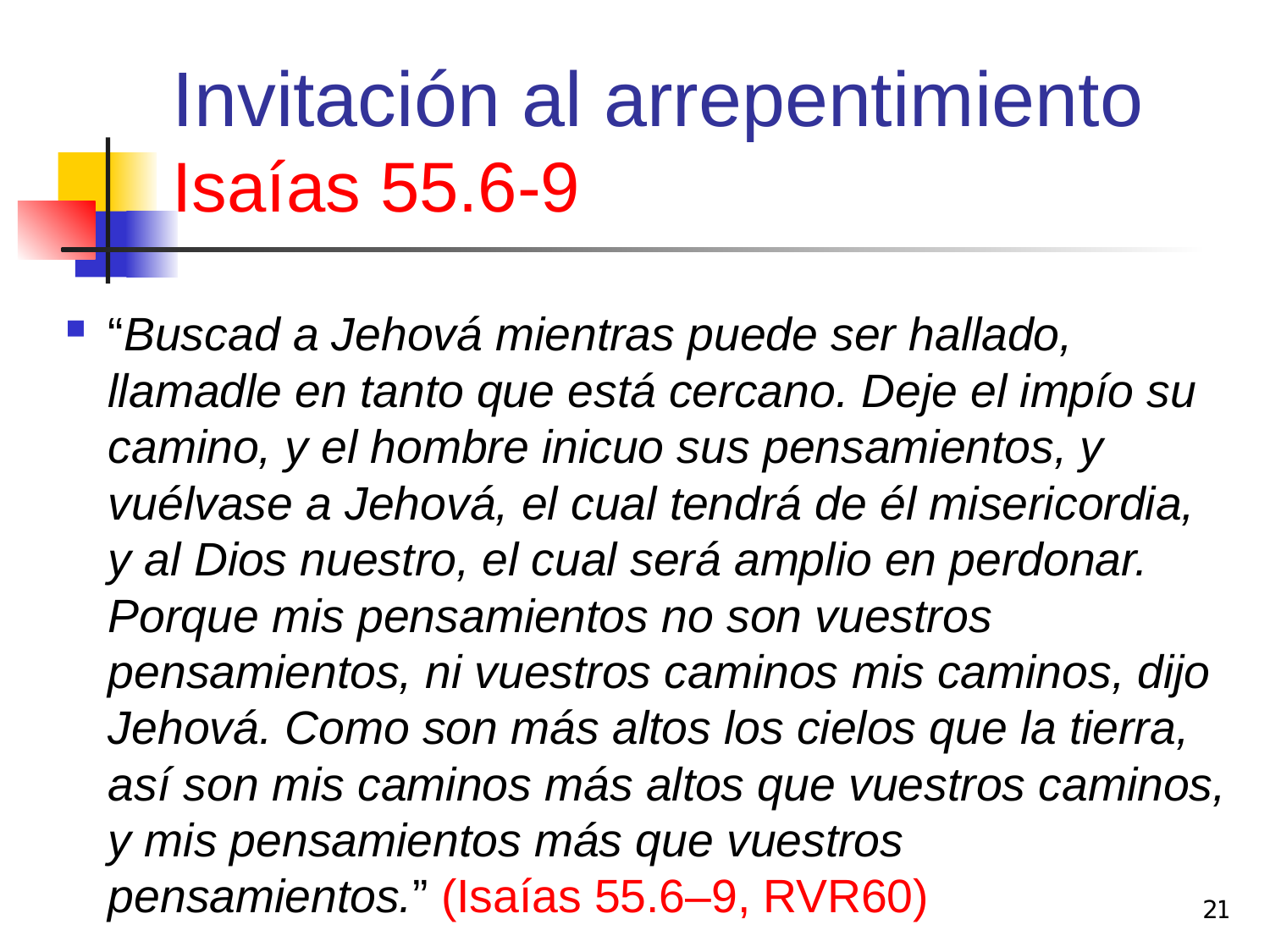

# Invitación al arrepentimiento Isaías 55.6-9
“Buscad a Jehová mientras puede ser hallado, llamadle en tanto que está cercano. Deje el impío su camino, y el hombre inicuo sus pensamientos, y vuélvase a Jehová, el cual tendrá de él misericordia, y al Dios nuestro, el cual será amplio en perdonar. Porque mis pensamientos no son vuestros pensamientos, ni vuestros caminos mis caminos, dijo Jehová. Como son más altos los cielos que la tierra, así son mis caminos más altos que vuestros caminos, y mis pensamientos más que vuestros pensamientos.” (Isaías 55.6–9, RVR60)
21